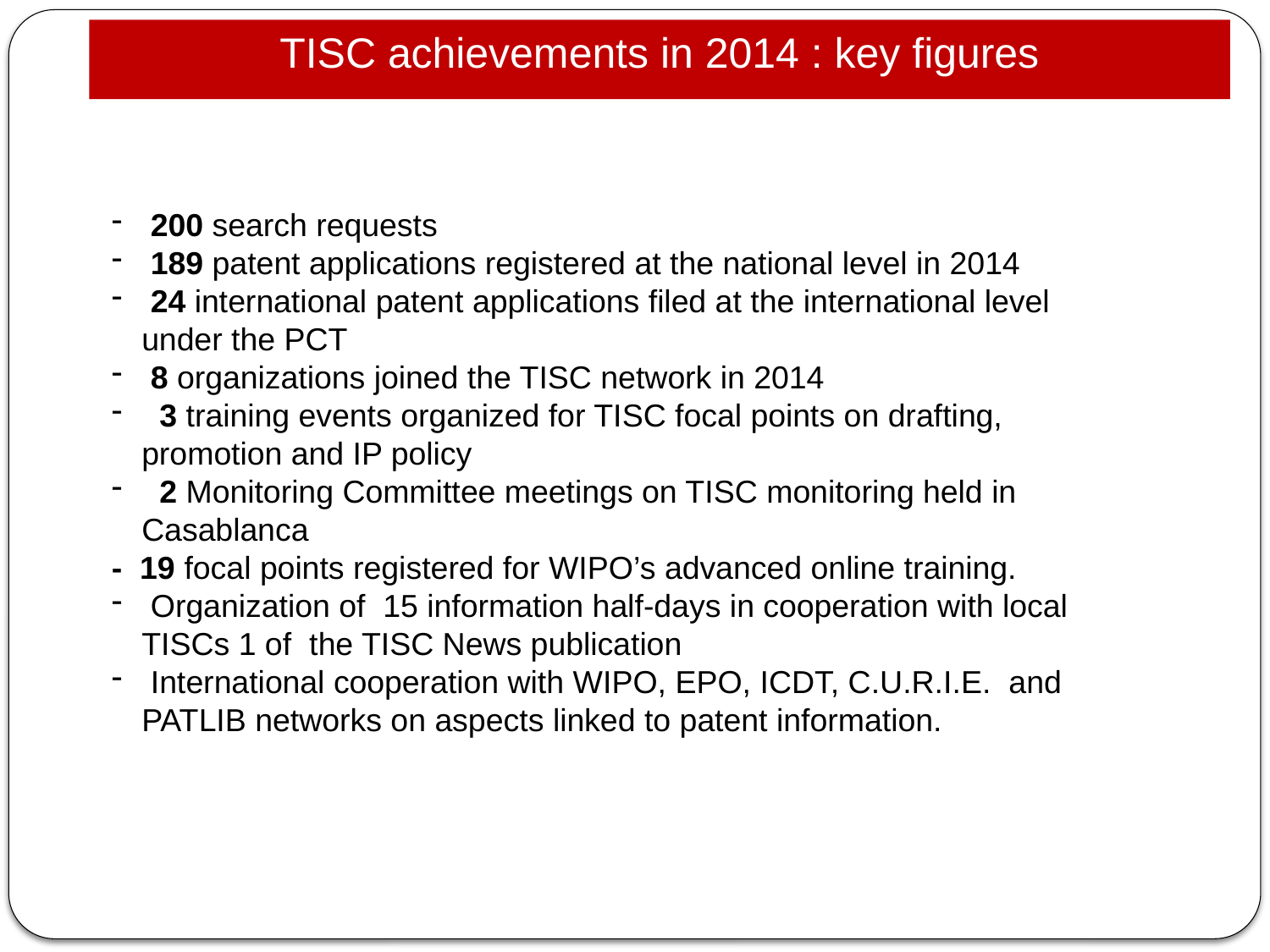

TISC achievements in 2014 : key figures
 200 search requests
 189 patent applications registered at the national level in 2014
 24 international patent applications filed at the international level under the PCT
 8 organizations joined the TISC network in 2014
  3 training events organized for TISC focal points on drafting, promotion and IP policy
  2 Monitoring Committee meetings on TISC monitoring held in Casablanca
-  19 focal points registered for WIPO’s advanced online training.
 Organization of  15 information half-days in cooperation with local TISCs 1 of  the TISC News publication
 International cooperation with WIPO, EPO, ICDT, C.U.R.I.E.  and PATLIB networks on aspects linked to patent information.